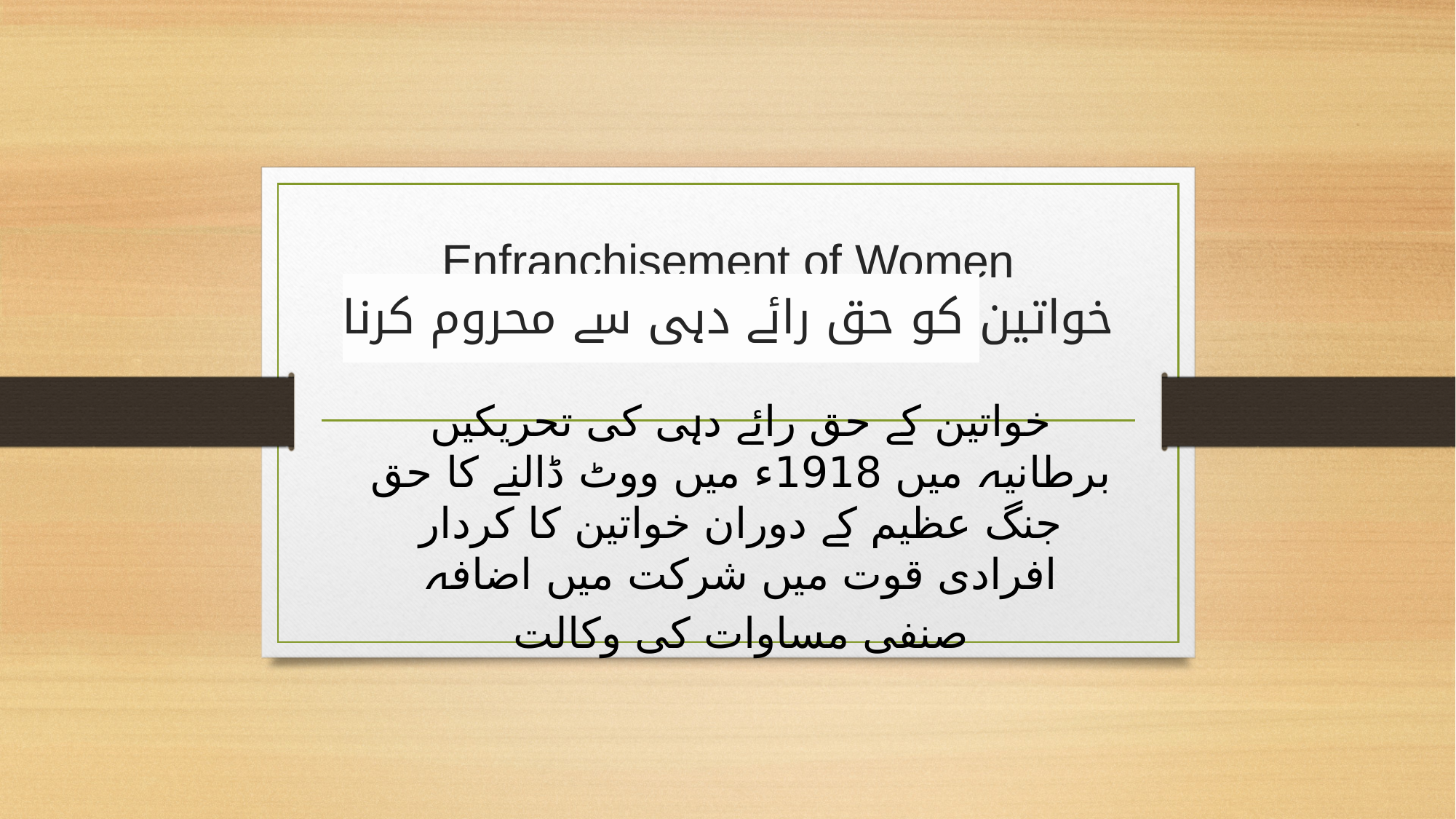

# Enfranchisement of Women خواتین کو حق رائے دہی سے محروم کرنا
خواتین کے حق رائے دہی کی تحریکیں
برطانیہ میں 1918ء میں ووٹ ڈالنے کا حق
جنگ عظیم کے دوران خواتین کا کردار
افرادی قوت میں شرکت میں اضافہ
صنفی مساوات کی وکالت